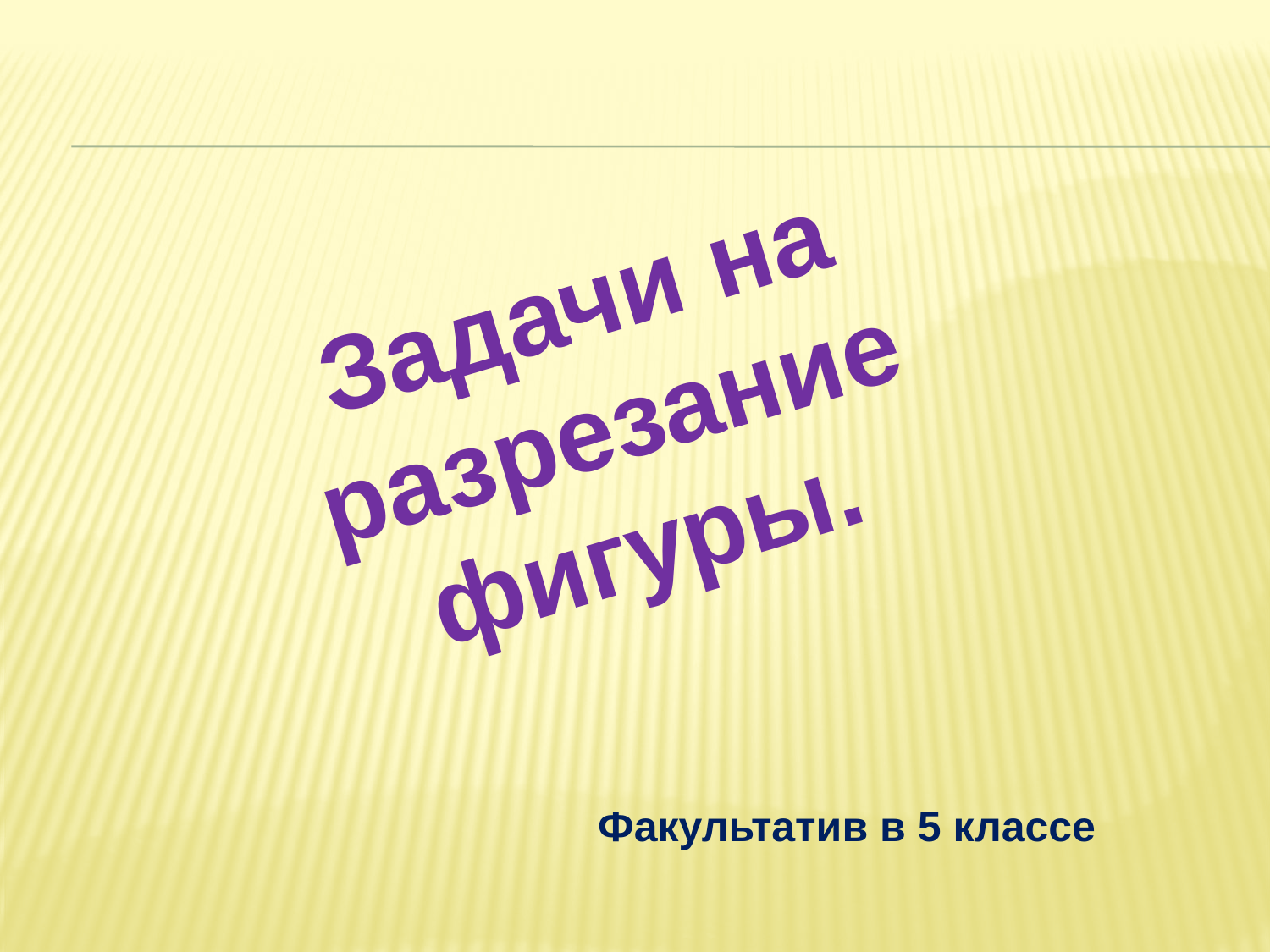

Задачи на разрезание фигуры.
Факультатив в 5 классе